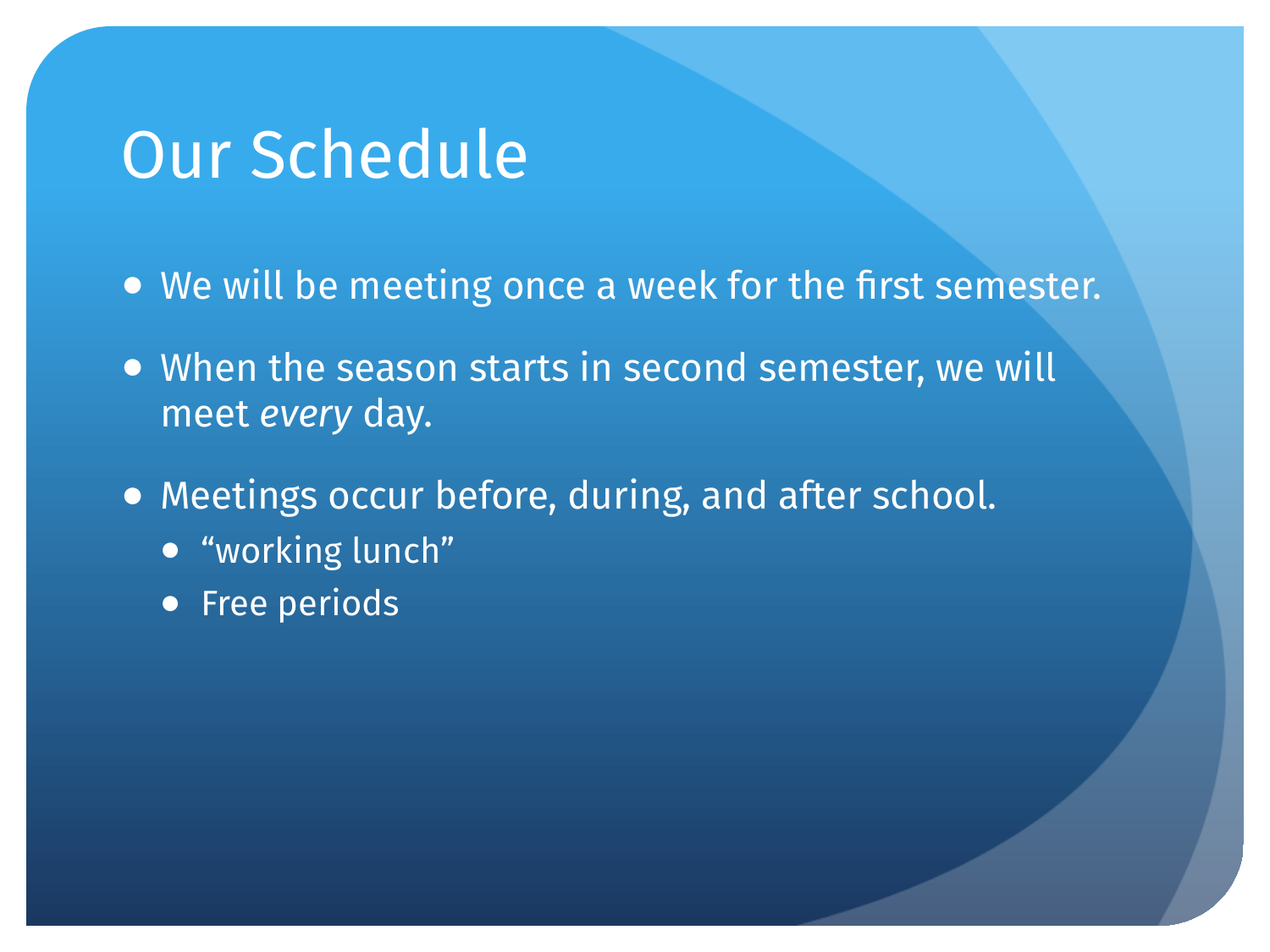

# Our Schedule
We will be meeting once a week for the first semester.
When the season starts in second semester, we will meet every day.
Meetings occur before, during, and after school.
“working lunch”
Free periods